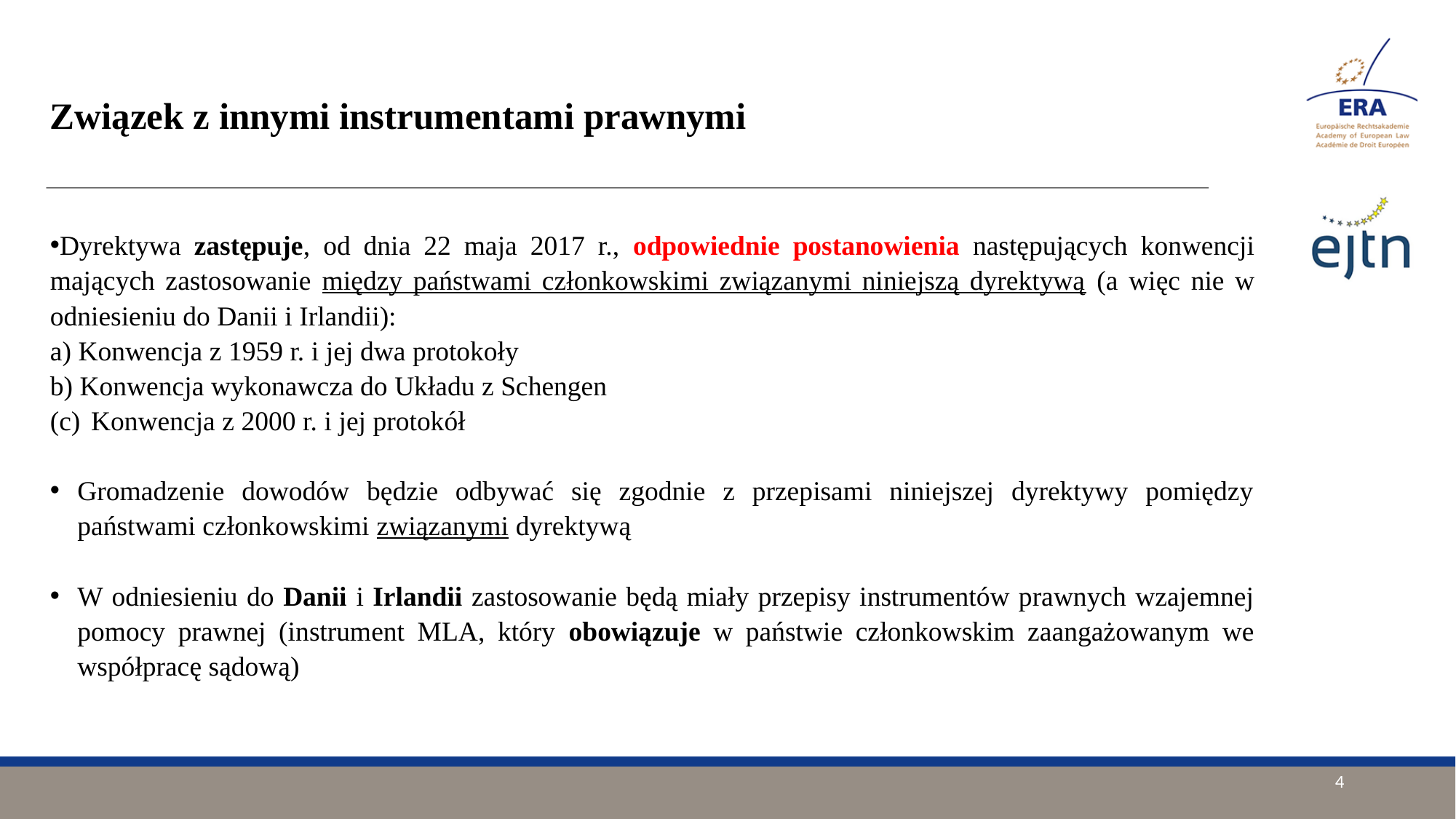

# Związek z innymi instrumentami prawnymi

Dyrektywa zastępuje, od dnia 22 maja 2017 r., odpowiednie postanowienia następujących konwencji mających zastosowanie między państwami członkowskimi związanymi niniejszą dyrektywą (a więc nie w odniesieniu do Danii i Irlandii):
a) Konwencja z 1959 r. i jej dwa protokoły
b) Konwencja wykonawcza do Układu z Schengen
Konwencja z 2000 r. i jej protokół

Gromadzenie dowodów będzie odbywać się zgodnie z przepisami niniejszej dyrektywy pomiędzy państwami członkowskimi związanymi dyrektywą

W odniesieniu do Danii i Irlandii zastosowanie będą miały przepisy instrumentów prawnych wzajemnej pomocy prawnej (instrument MLA, który obowiązuje w państwie członkowskim zaangażowanym we współpracę sądową)

4